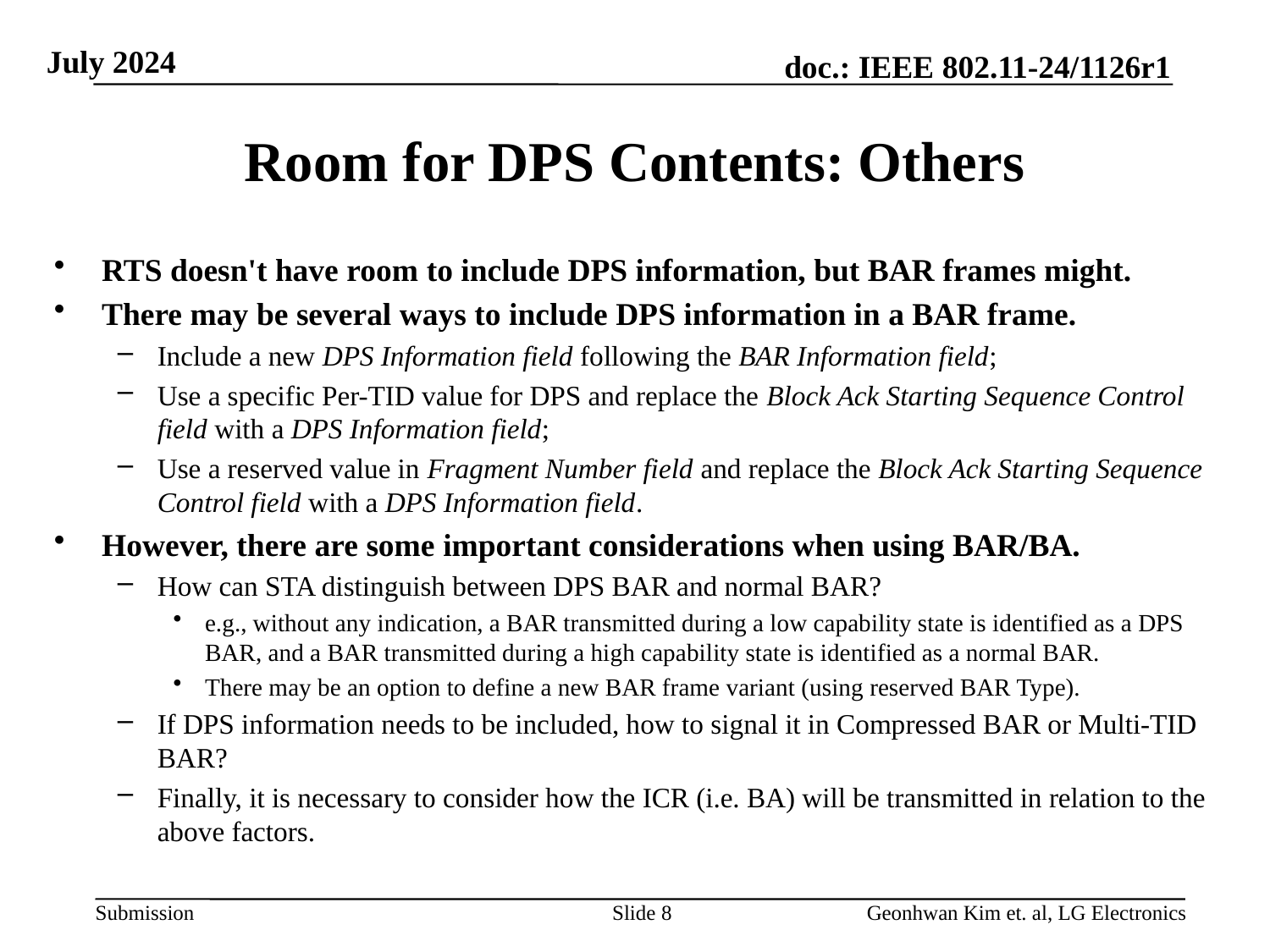

# Room for DPS Contents: Others
RTS doesn't have room to include DPS information, but BAR frames might.
There may be several ways to include DPS information in a BAR frame.
Include a new DPS Information field following the BAR Information field;
Use a specific Per-TID value for DPS and replace the Block Ack Starting Sequence Control field with a DPS Information field;
Use a reserved value in Fragment Number field and replace the Block Ack Starting Sequence Control field with a DPS Information field.
However, there are some important considerations when using BAR/BA.
How can STA distinguish between DPS BAR and normal BAR?
e.g., without any indication, a BAR transmitted during a low capability state is identified as a DPS BAR, and a BAR transmitted during a high capability state is identified as a normal BAR.
There may be an option to define a new BAR frame variant (using reserved BAR Type).
If DPS information needs to be included, how to signal it in Compressed BAR or Multi-TID BAR?
Finally, it is necessary to consider how the ICR (i.e. BA) will be transmitted in relation to the above factors.
Slide 8
Geonhwan Kim et. al, LG Electronics